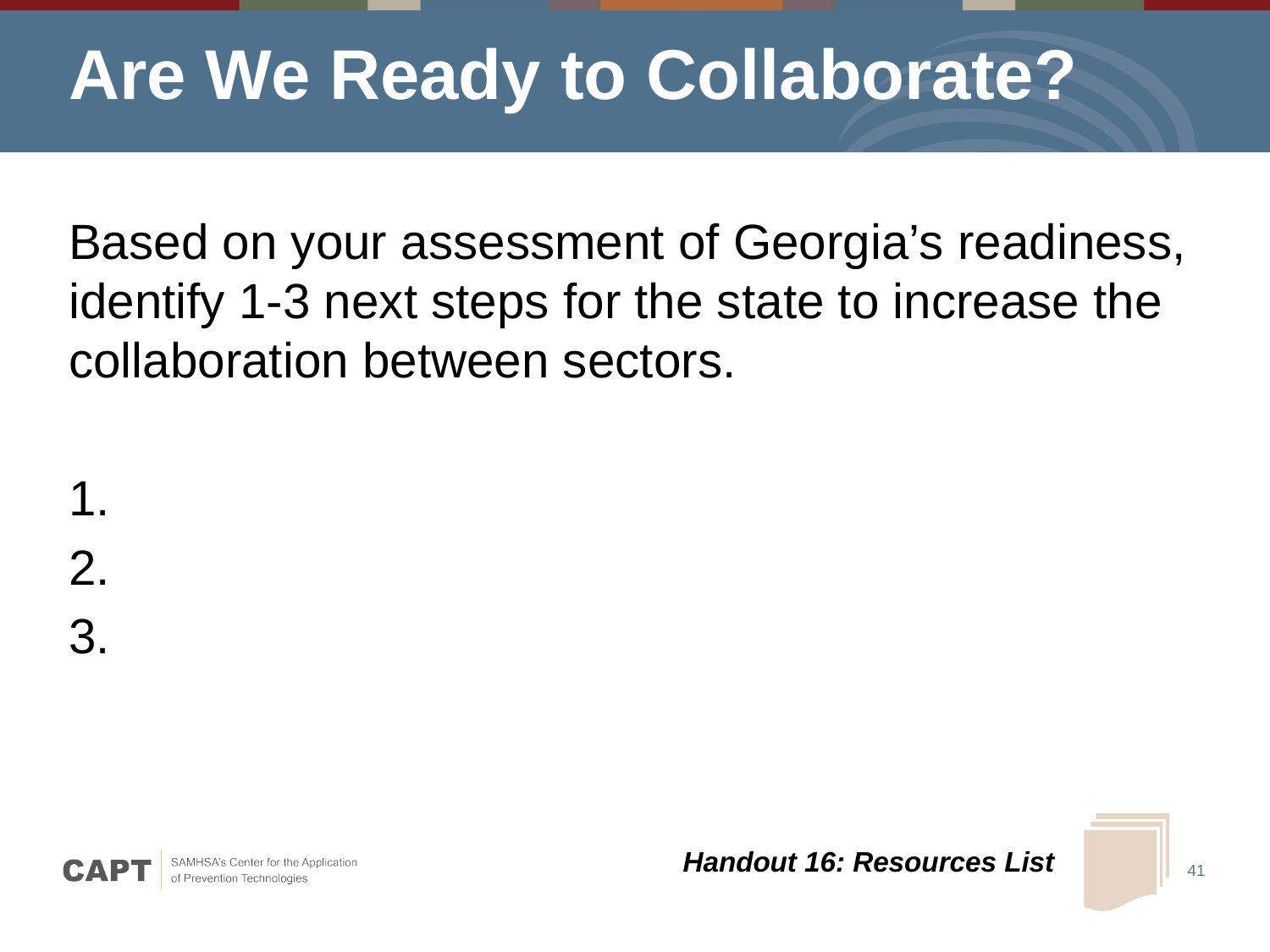

# Are We Ready to Collaborate?
Based on your assessment of Georgia’s readiness, identify 1-3 next steps for the state to increase the collaboration between sectors.

1.
2.
3.
Handout 16: Resources List